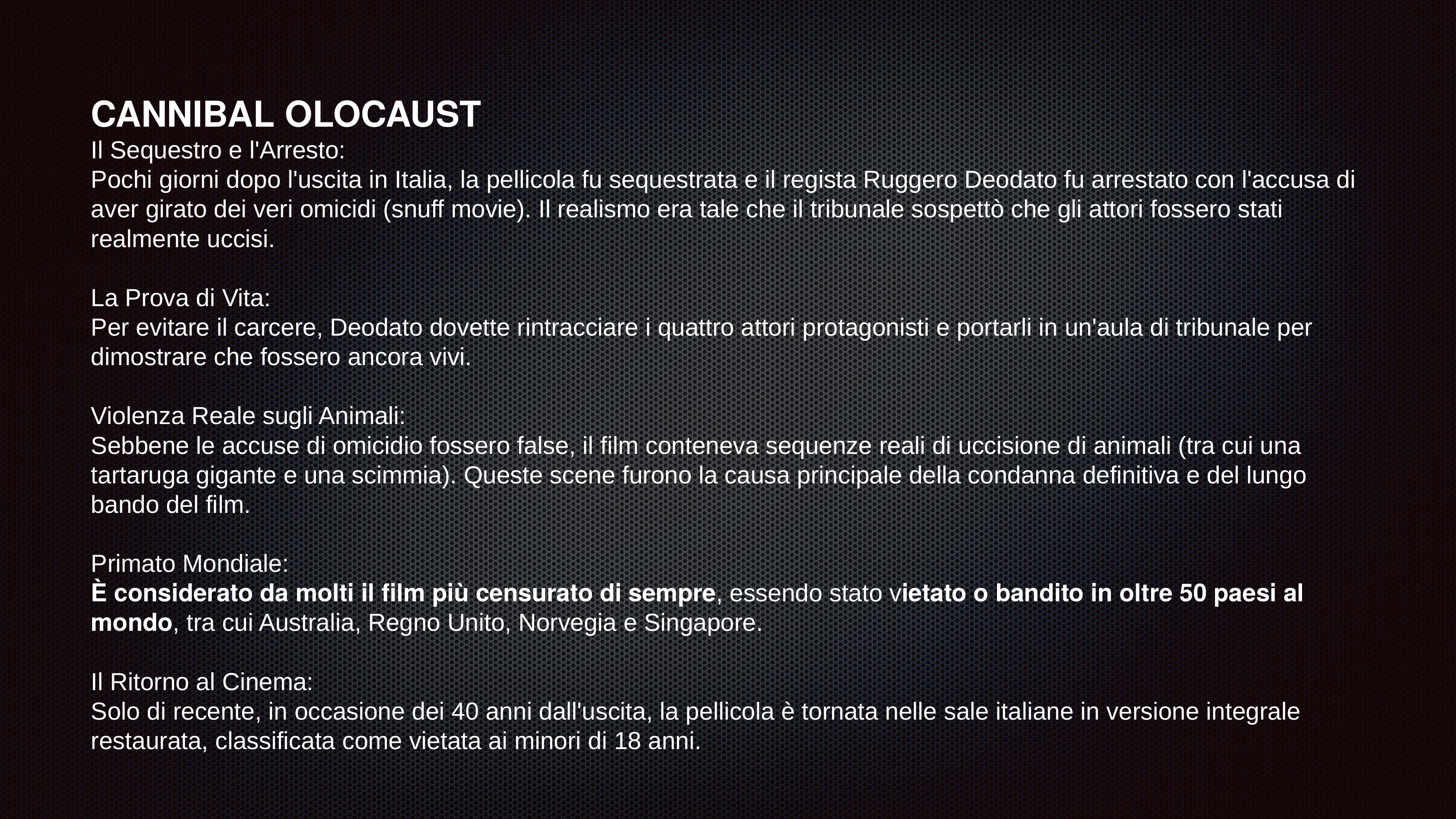

# CANNIBAL OLOCAUST
Il Sequestro e l'Arresto:
Pochi giorni dopo l'uscita in Italia, la pellicola fu sequestrata e il regista Ruggero Deodato fu arrestato con l'accusa di aver girato dei veri omicidi (snuff movie). Il realismo era tale che il tribunale sospettò che gli attori fossero stati realmente uccisi.

La Prova di Vita:
Per evitare il carcere, Deodato dovette rintracciare i quattro attori protagonisti e portarli in un'aula di tribunale per dimostrare che fossero ancora vivi.

Violenza Reale sugli Animali:
Sebbene le accuse di omicidio fossero false, il film conteneva sequenze reali di uccisione di animali (tra cui una tartaruga gigante e una scimmia). Queste scene furono la causa principale della condanna definitiva e del lungo bando del film.

Primato Mondiale:
È considerato da molti il film più censurato di sempre, essendo stato vietato o bandito in oltre 50 paesi al mondo, tra cui Australia, Regno Unito, Norvegia e Singapore.

Il Ritorno al Cinema:
Solo di recente, in occasione dei 40 anni dall'uscita, la pellicola è tornata nelle sale italiane in versione integrale restaurata, classificata come vietata ai minori di 18 anni.